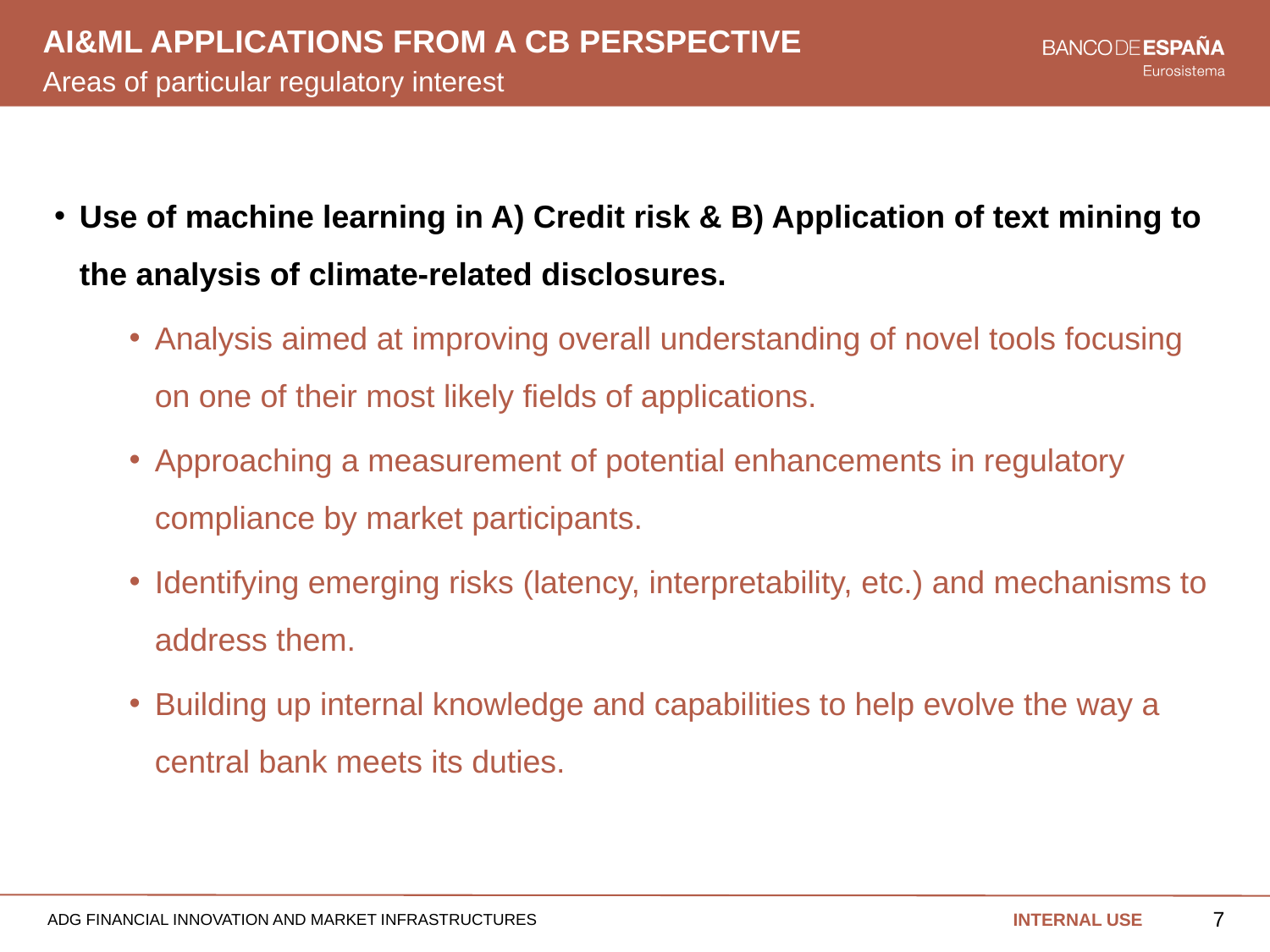

# AI&ml applications from a cb perspective
Areas of particular regulatory interest

Use of machine learning in A) Credit risk & B) Application of text mining to the analysis of climate-related disclosures.
Analysis aimed at improving overall understanding of novel tools focusing on one of their most likely fields of applications.
Approaching a measurement of potential enhancements in regulatory compliance by market participants.
Identifying emerging risks (latency, interpretability, etc.) and mechanisms to address them.
Building up internal knowledge and capabilities to help evolve the way a central bank meets its duties.

7
INTERNAL USE
Adg financial innovation and Market infrastructures